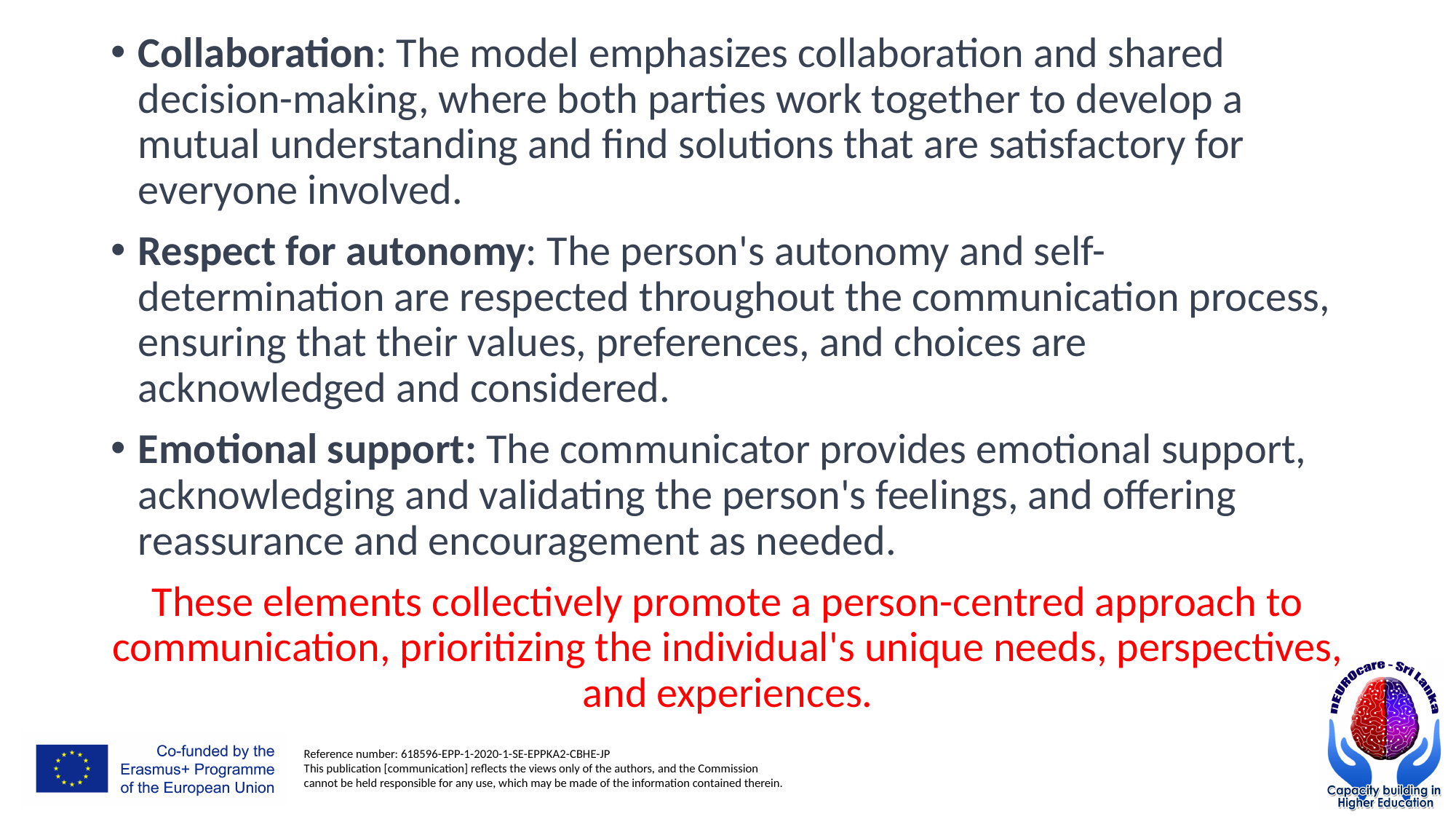

Collaboration: The model emphasizes collaboration and shared decision-making, where both parties work together to develop a mutual understanding and find solutions that are satisfactory for everyone involved.
Respect for autonomy: The person's autonomy and self-determination are respected throughout the communication process, ensuring that their values, preferences, and choices are acknowledged and considered.
Emotional support: The communicator provides emotional support, acknowledging and validating the person's feelings, and offering reassurance and encouragement as needed.
These elements collectively promote a person-centred approach to communication, prioritizing the individual's unique needs, perspectives, and experiences.